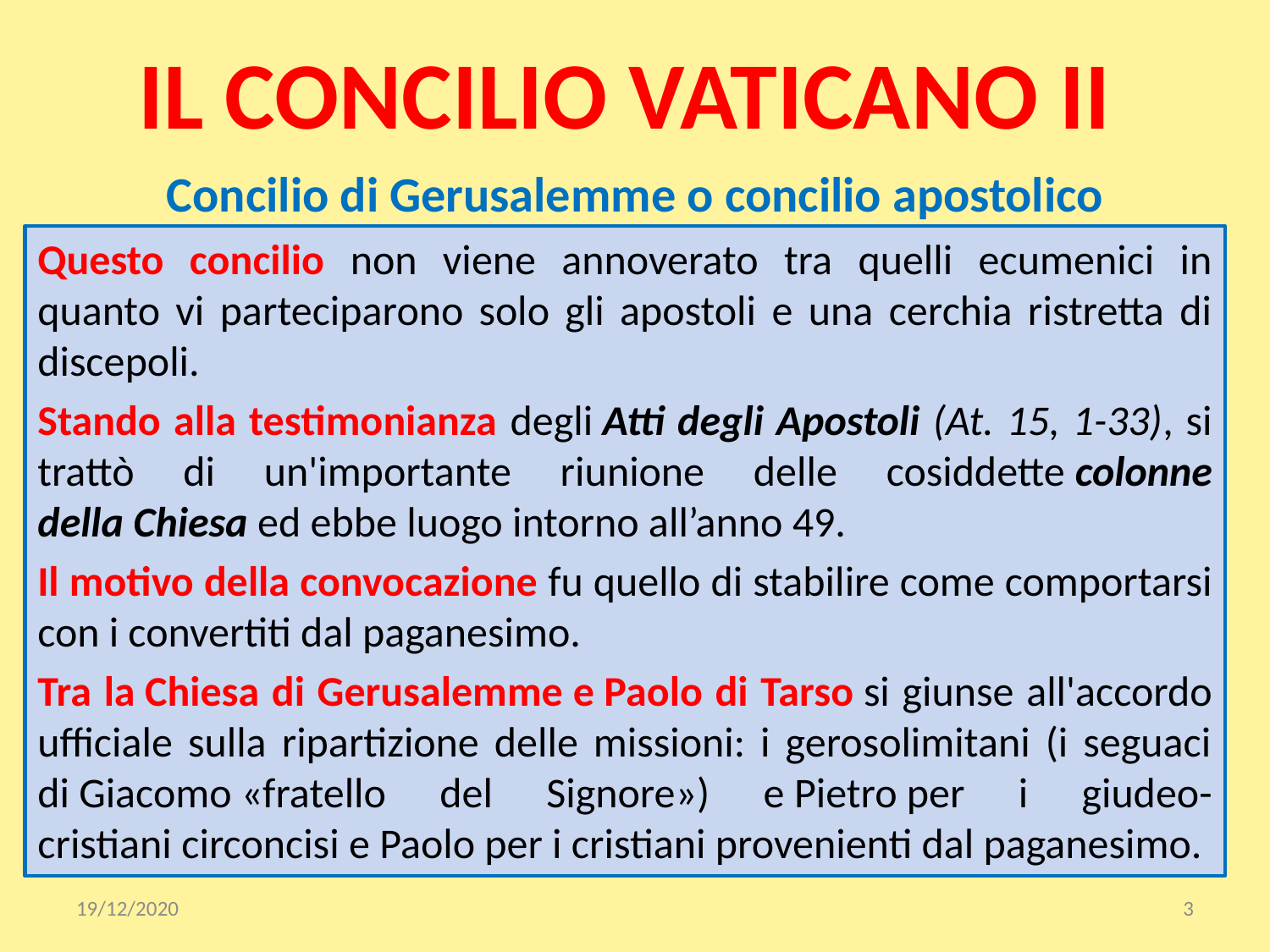

# IL CONCILIO VATICANO II
Concilio di Gerusalemme o concilio apostolico
Questo concilio non viene annoverato tra quelli ecumenici in quanto vi parteciparono solo gli apostoli e una cerchia ristretta di discepoli.
Stando alla testimonianza degli Atti degli Apostoli (At. 15, 1-33), si trattò di un'importante riunione delle cosiddette colonne della Chiesa ed ebbe luogo intorno all’anno 49.
Il motivo della convocazione fu quello di stabilire come comportarsi con i convertiti dal paganesimo.
Tra la Chiesa di Gerusalemme e Paolo di Tarso si giunse all'accordo ufficiale sulla ripartizione delle missioni: i gerosolimitani (i seguaci di Giacomo «fratello del Signore») e Pietro per i giudeo-cristiani circoncisi e Paolo per i cristiani provenienti dal paganesimo.
19/12/2020
3